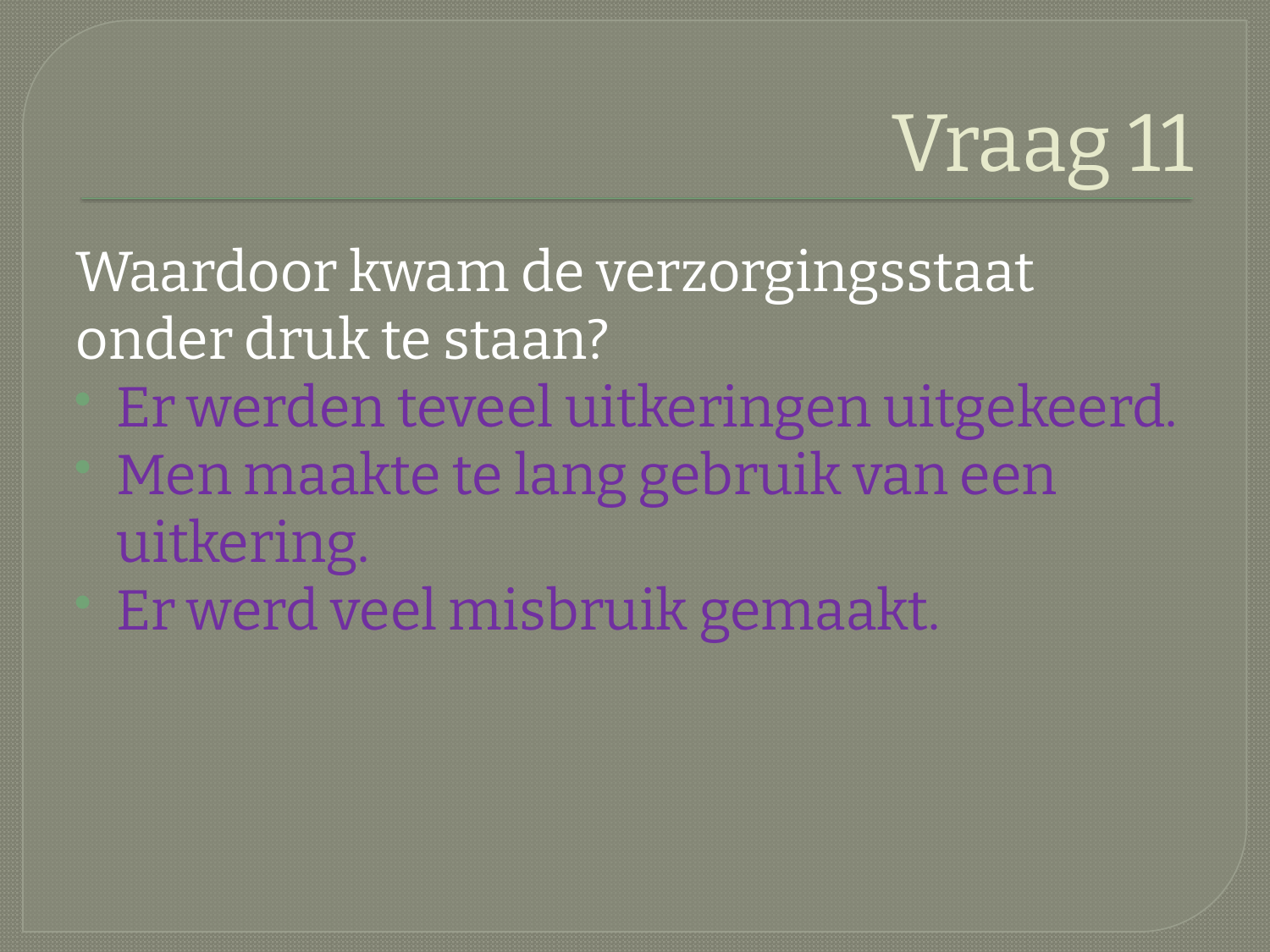

# Vraag 11
Waardoor kwam de verzorgingsstaat onder druk te staan?
Er werden teveel uitkeringen uitgekeerd.
Men maakte te lang gebruik van een uitkering.
Er werd veel misbruik gemaakt.